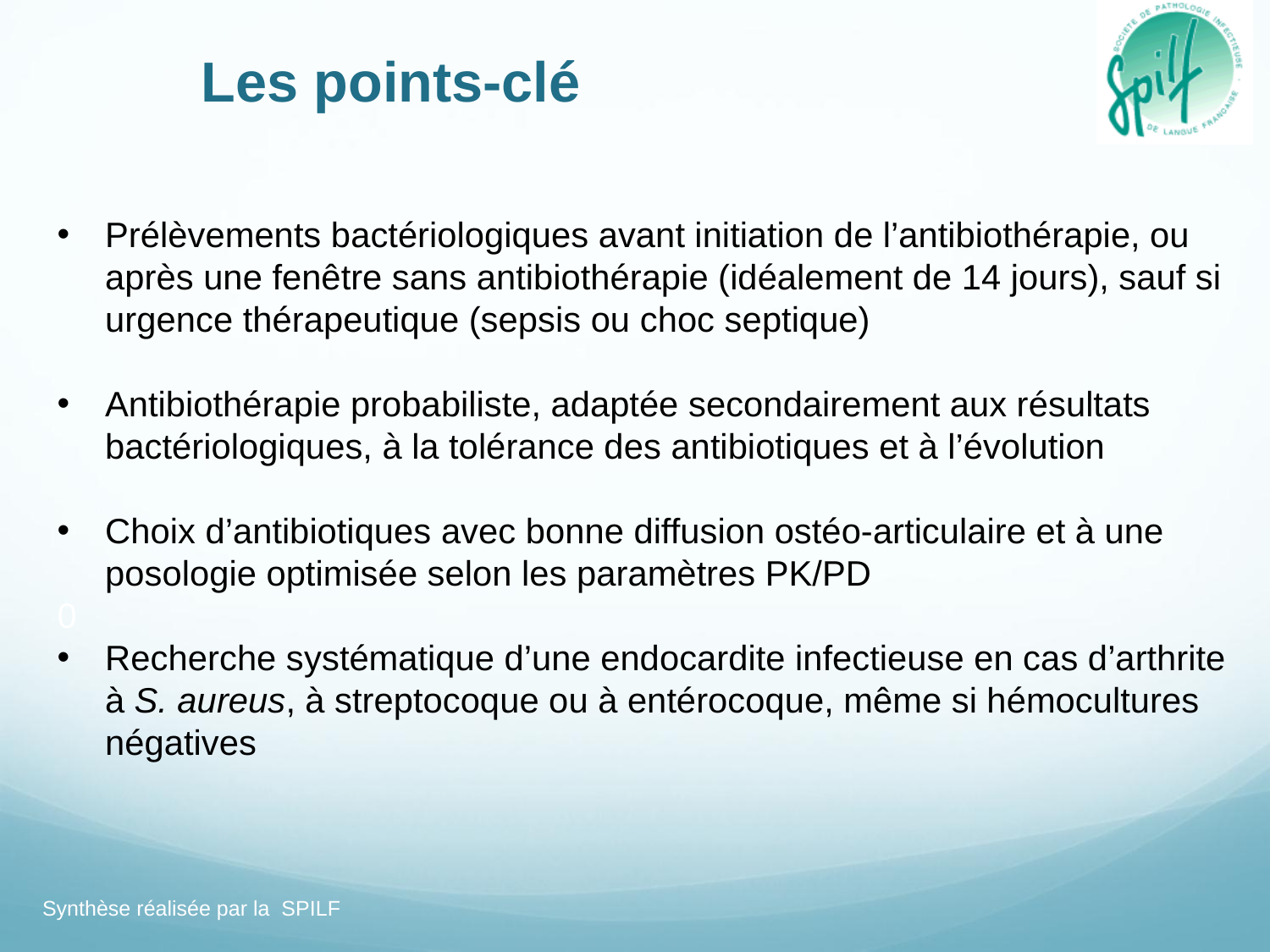

Les points-clé
Prélèvements bactériologiques avant initiation de l’antibiothérapie, ou après une fenêtre sans antibiothérapie (idéalement de 14 jours), sauf si urgence thérapeutique (sepsis ou choc septique)

Antibiothérapie probabiliste, adaptée secondairement aux résultats bactériologiques, à la tolérance des antibiotiques et à l’évolution

Choix d’antibiotiques avec bonne diffusion ostéo-articulaire et à une posologie optimisée selon les paramètres PK/PD
0
Recherche systématique d’une endocardite infectieuse en cas d’arthrite à S. aureus, à streptocoque ou à entérocoque, même si hémocultures négatives
Synthèse réalisée par la  SPILF